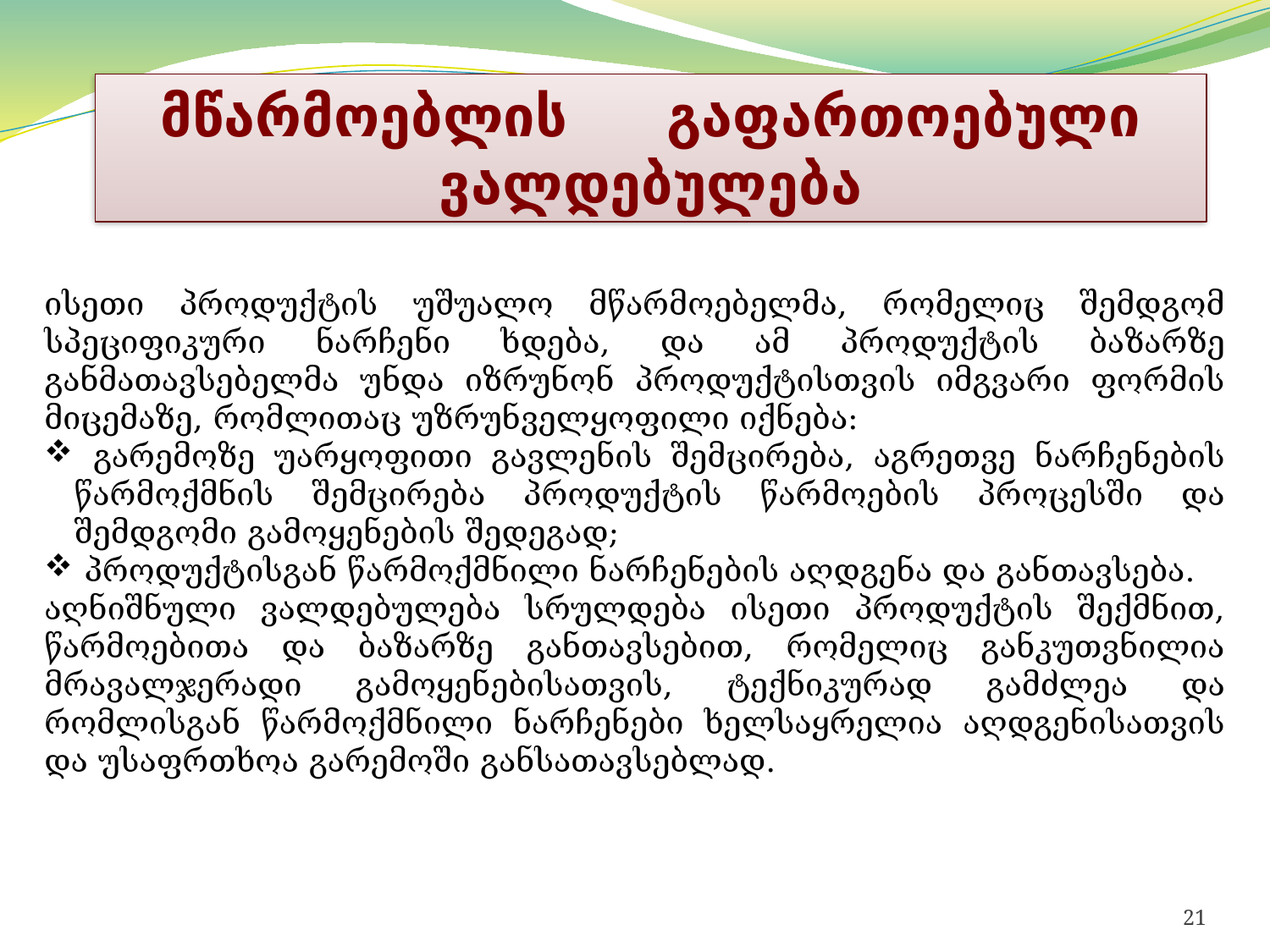

მწარმოებლის     გაფართოებული ვალდებულება

ისეთი პროდუქტის უშუალო მწარმოებელმა, რომელიც შემდგომ სპეციფიკური ნარჩენი ხდება, და ამ პროდუქტის ბაზარზე განმათავსებელმა უნდა იზრუნონ პროდუქტისთვის იმგვარი ფორმის მიცემაზე, რომლითაც უზრუნველყოფილი იქნება:
 გარემოზე უარყოფითი გავლენის შემცირება, აგრეთვე ნარჩენების წარმოქმნის შემცირება პროდუქტის წარმოების პროცესში და შემდგომი გამოყენების შედეგად;
 პროდუქტისგან წარმოქმნილი ნარჩენების აღდგენა და განთავსება.
აღნიშნული ვალდებულება სრულდება ისეთი პროდუქტის შექმნით, წარმოებითა და ბაზარზე განთავსებით, რომელიც განკუთვნილია მრავალჯერადი გამოყენებისათვის, ტექნიკურად გამძლეა და რომლისგან წარმოქმნილი ნარჩენები ხელსაყრელია აღდგენისათვის და უსაფრთხოა გარემოში განსათავსებლად.
21